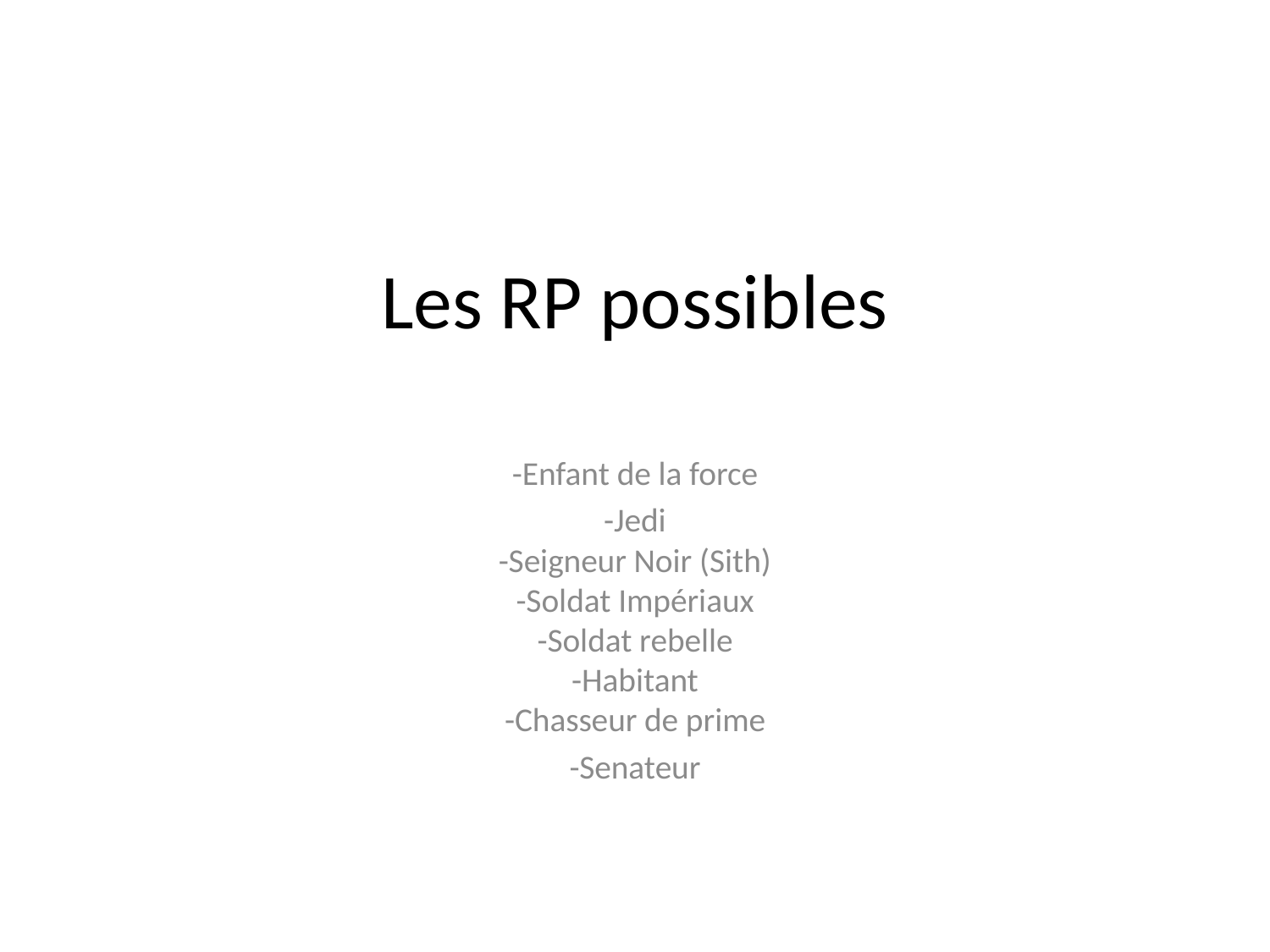

# Les RP possibles
-Enfant de la force
-Jedi
-Seigneur Noir (Sith)
-Soldat Impériaux
-Soldat rebelle
-Habitant
-Chasseur de prime
-Senateur